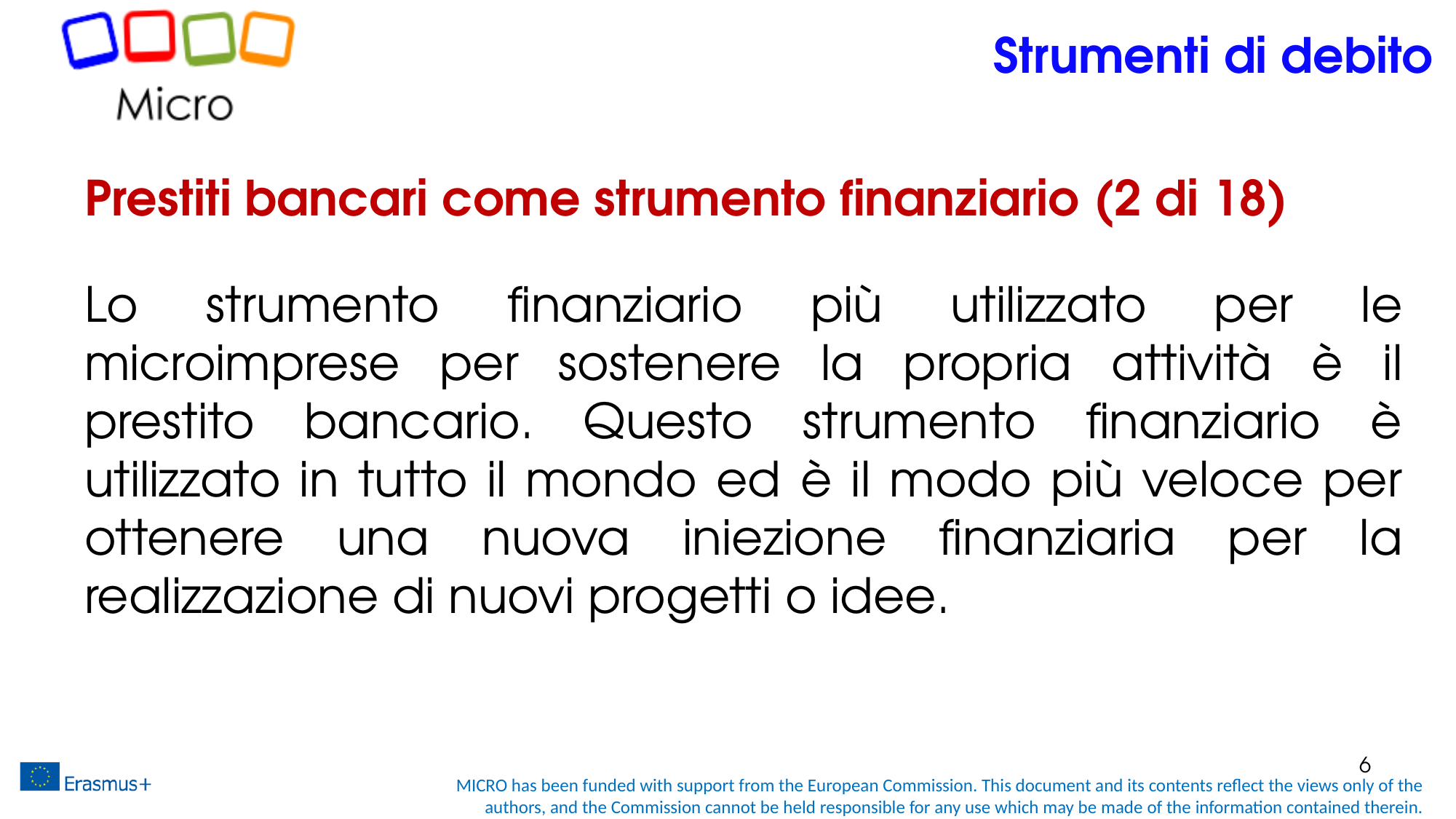

# Strumenti di debito
Prestiti bancari come strumento finanziario (2 di 18)

Lo strumento finanziario più utilizzato per le microimprese per sostenere la propria attività è il prestito bancario. Questo strumento finanziario è utilizzato in tutto il mondo ed è il modo più veloce per ottenere una nuova iniezione finanziaria per la realizzazione di nuovi progetti o idee.

6